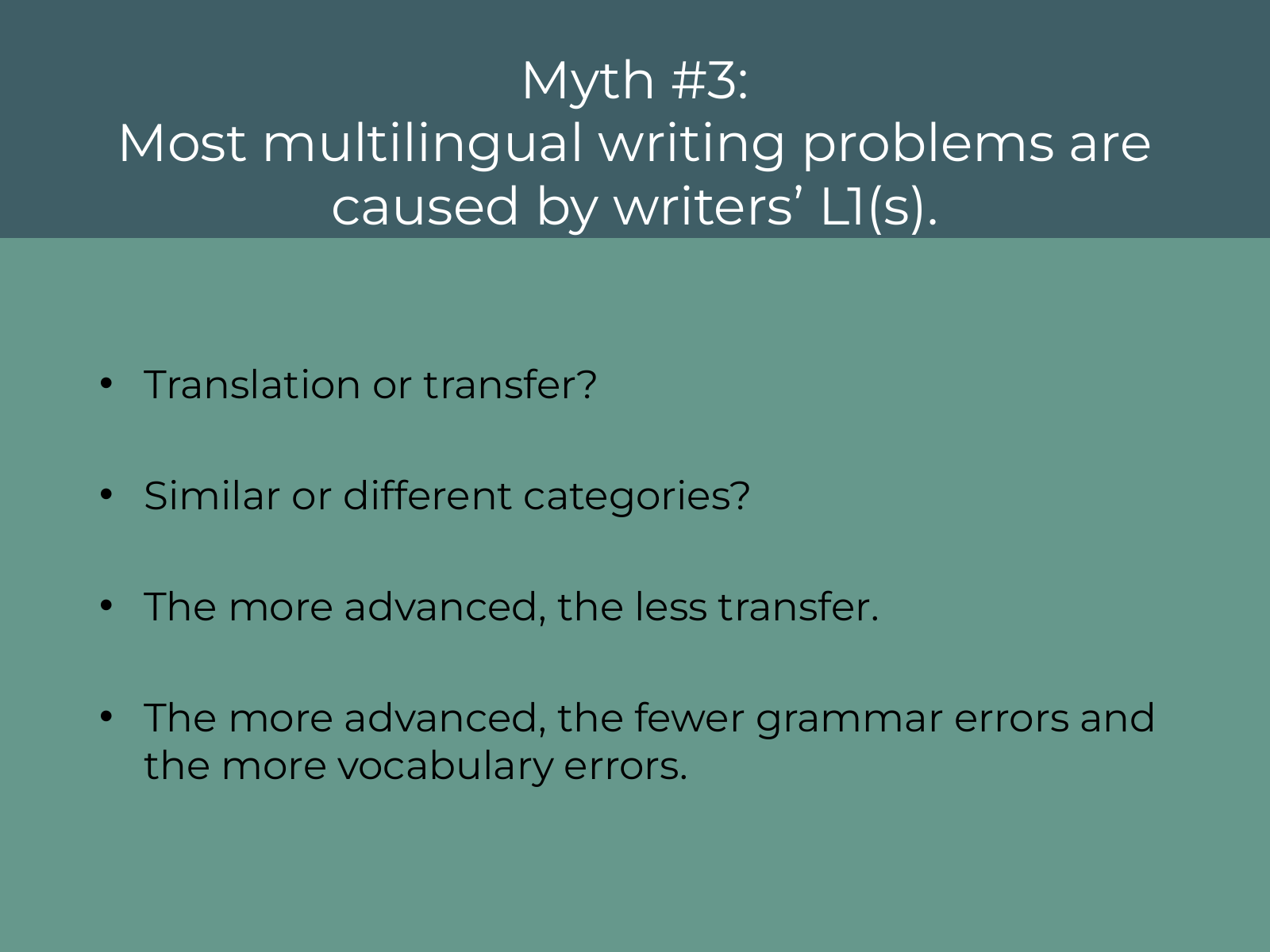

# Myth #3: Most multilingual writing problems are caused by writers’ L1(s).

Translation or transfer?

Similar or different categories?

The more advanced, the less transfer.

The more advanced, the fewer grammar errors and the more vocabulary errors.